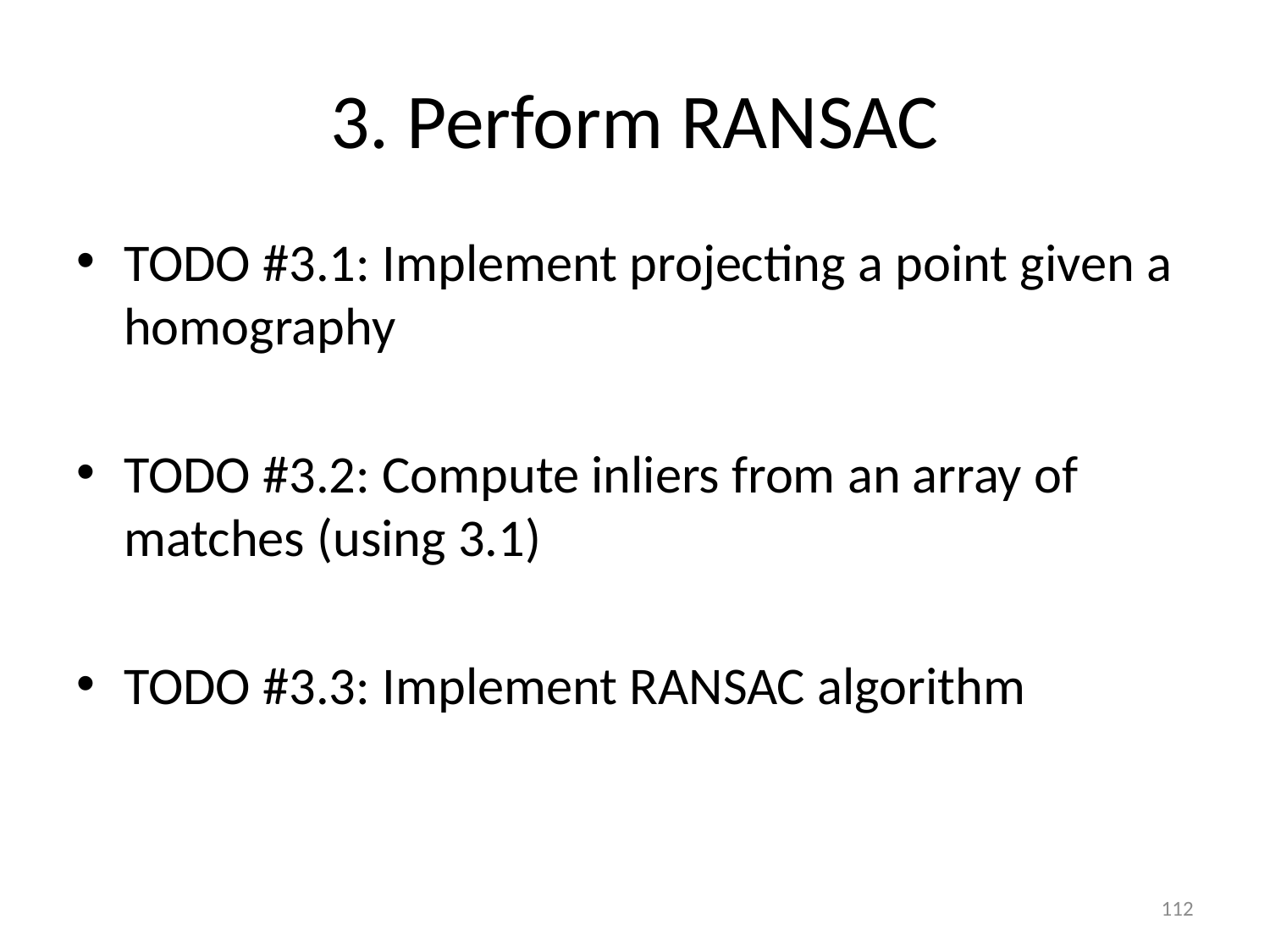

# 3. Perform RANSAC
TODO #3.1: Implement projecting a point given a homography

TODO #3.2: Compute inliers from an array of matches (using 3.1)

TODO #3.3: Implement RANSAC algorithm
112